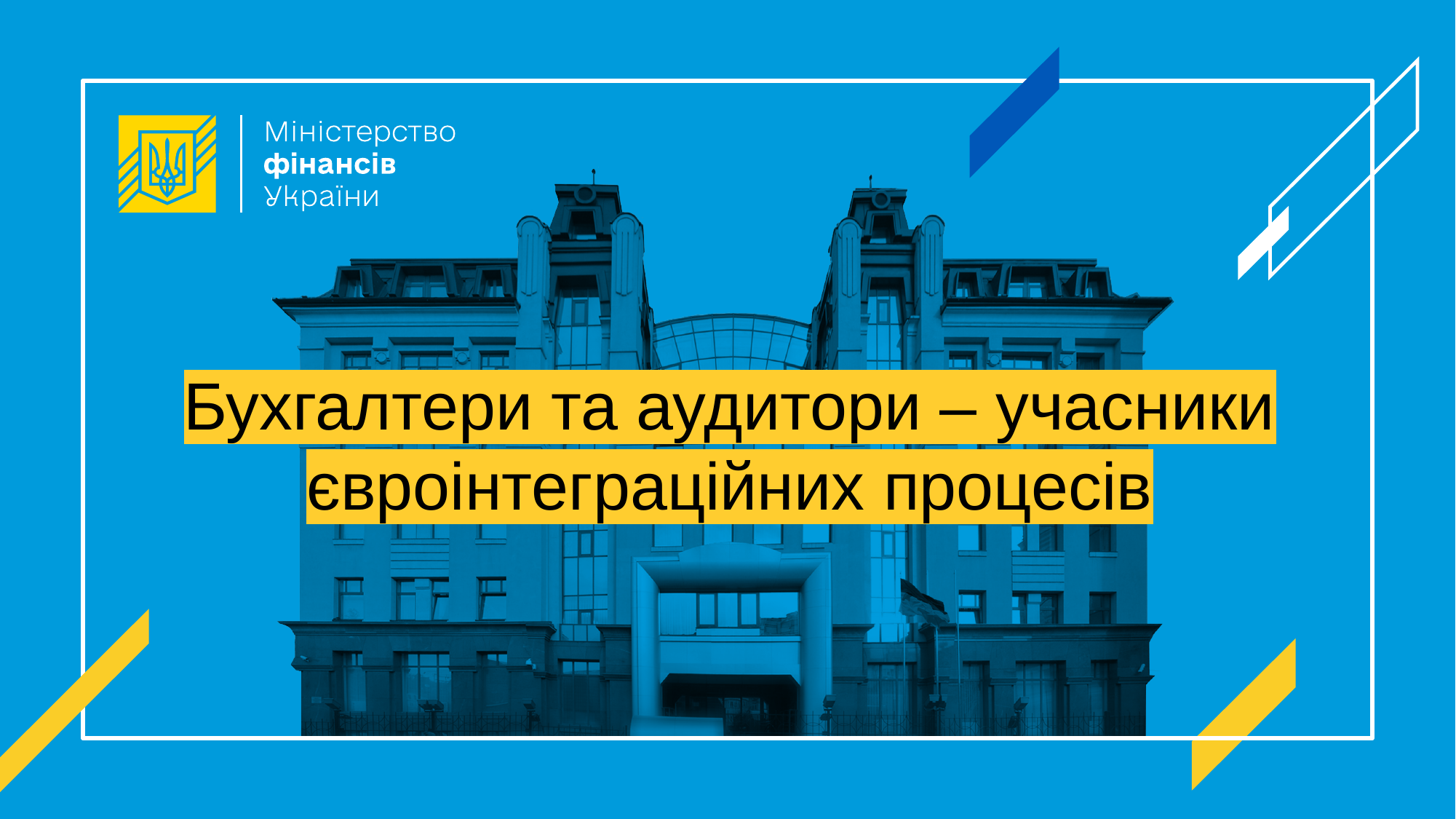

# Бухгалтери та аудитори – учасники євроінтеграційних процесів